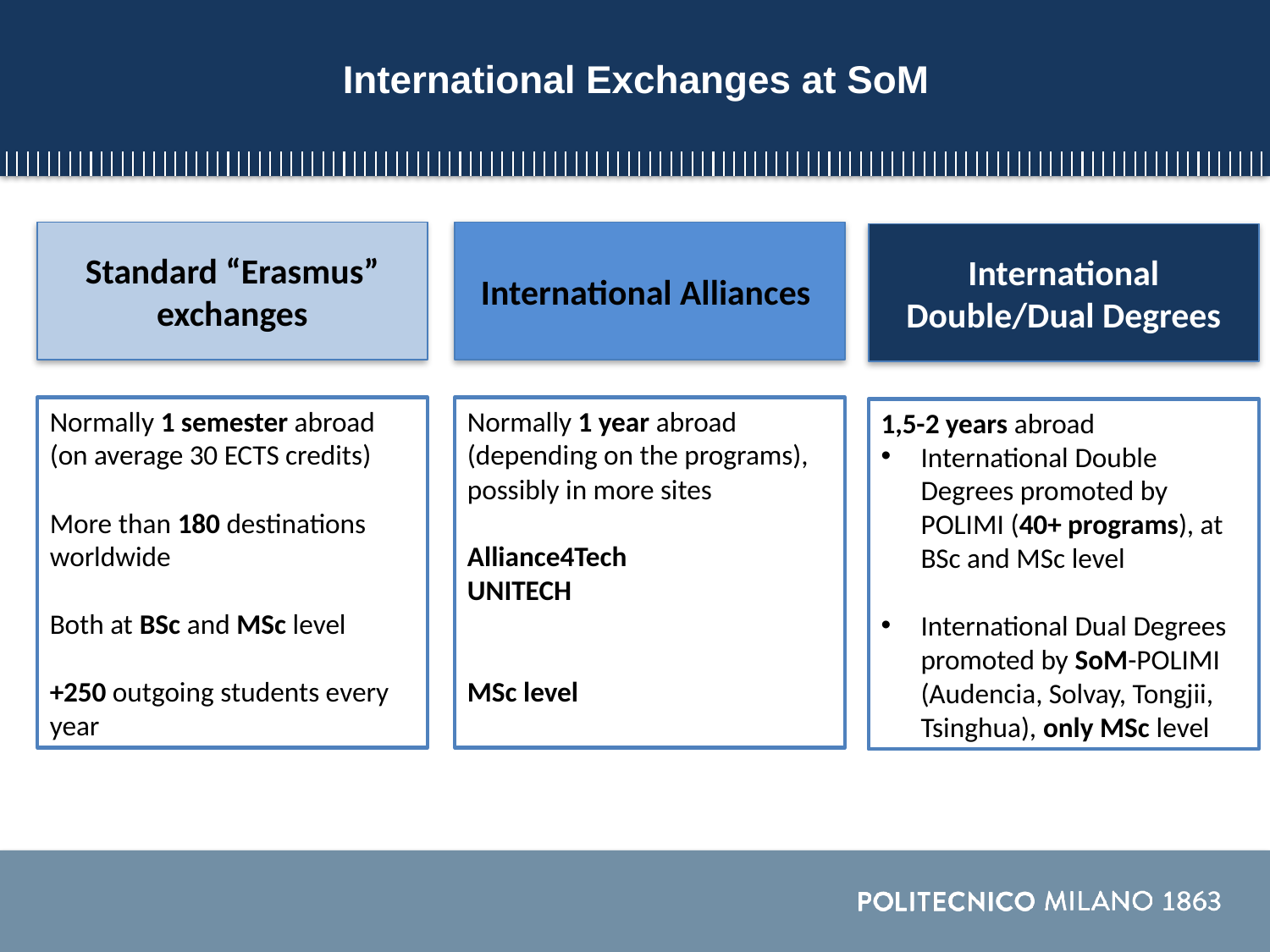

# International Exchanges at SoM
Standard “Erasmus” exchanges
International Alliances
International Double/Dual Degrees
Normally 1 semester abroad (on average 30 ECTS credits)

More than 180 destinations worldwide

Both at BSc and MSc level

+250 outgoing students every year
Normally 1 year abroad (depending on the programs), possibly in more sites

Alliance4Tech
UNITECH

MSc level

1,5-2 years abroad
International Double Degrees promoted by POLIMI (40+ programs), at BSc and MSc level

International Dual Degrees promoted by SoM-POLIMI (Audencia, Solvay, Tongjii, Tsinghua), only MSc level